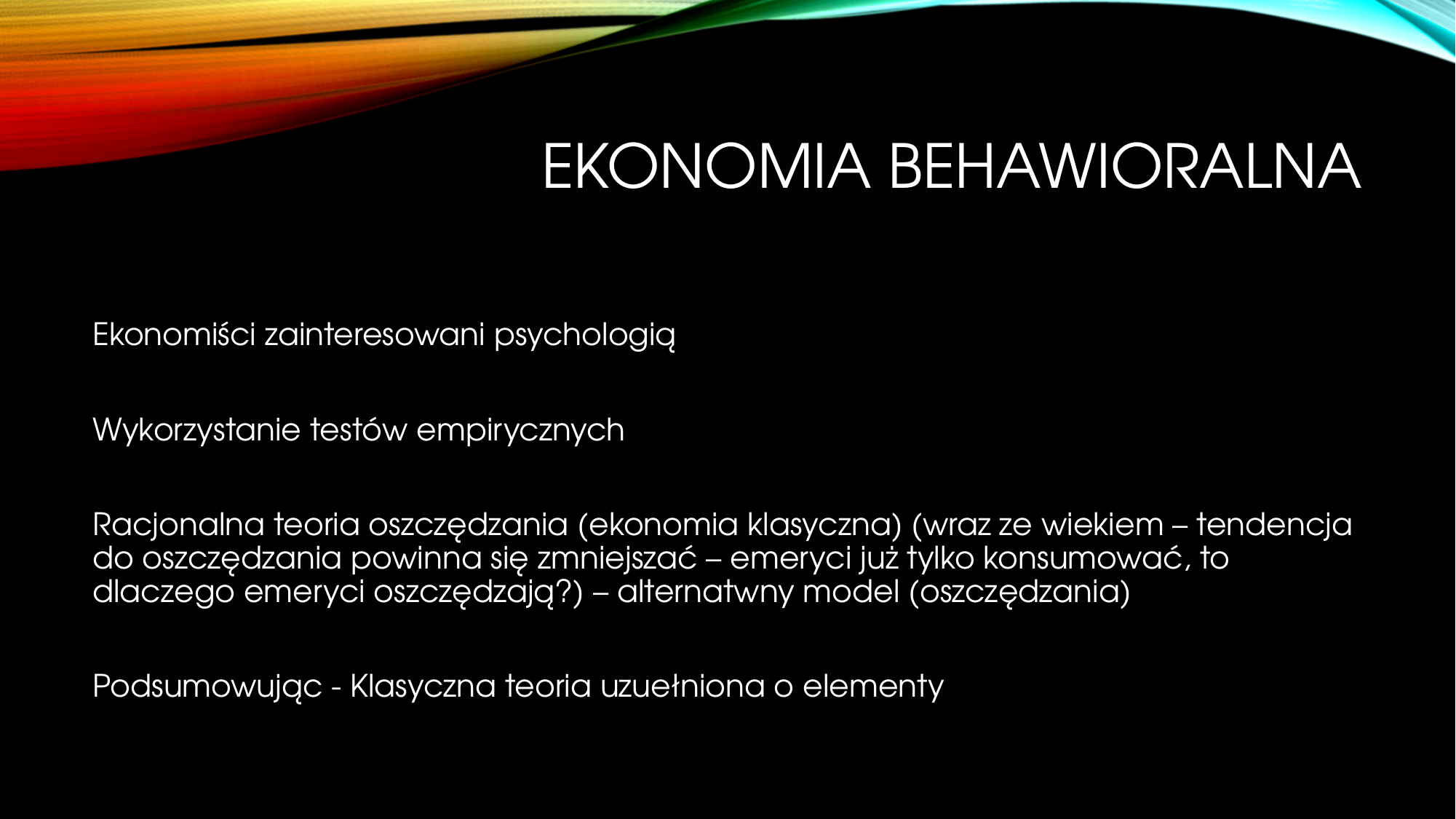

# Ekonomia behawioralna

Ekonomiści zainteresowani psychologią

Wykorzystanie testów empirycznych

Racjonalna teoria oszczędzania (ekonomia klasyczna) (wraz ze wiekiem – tendencja do oszczędzania powinna się zmniejszać – emeryci już tylko konsumować, to dlaczego emeryci oszczędzają?) – alternatwny model (oszczędzania)

Podsumowując - Klasyczna teoria uzuełniona o elementy